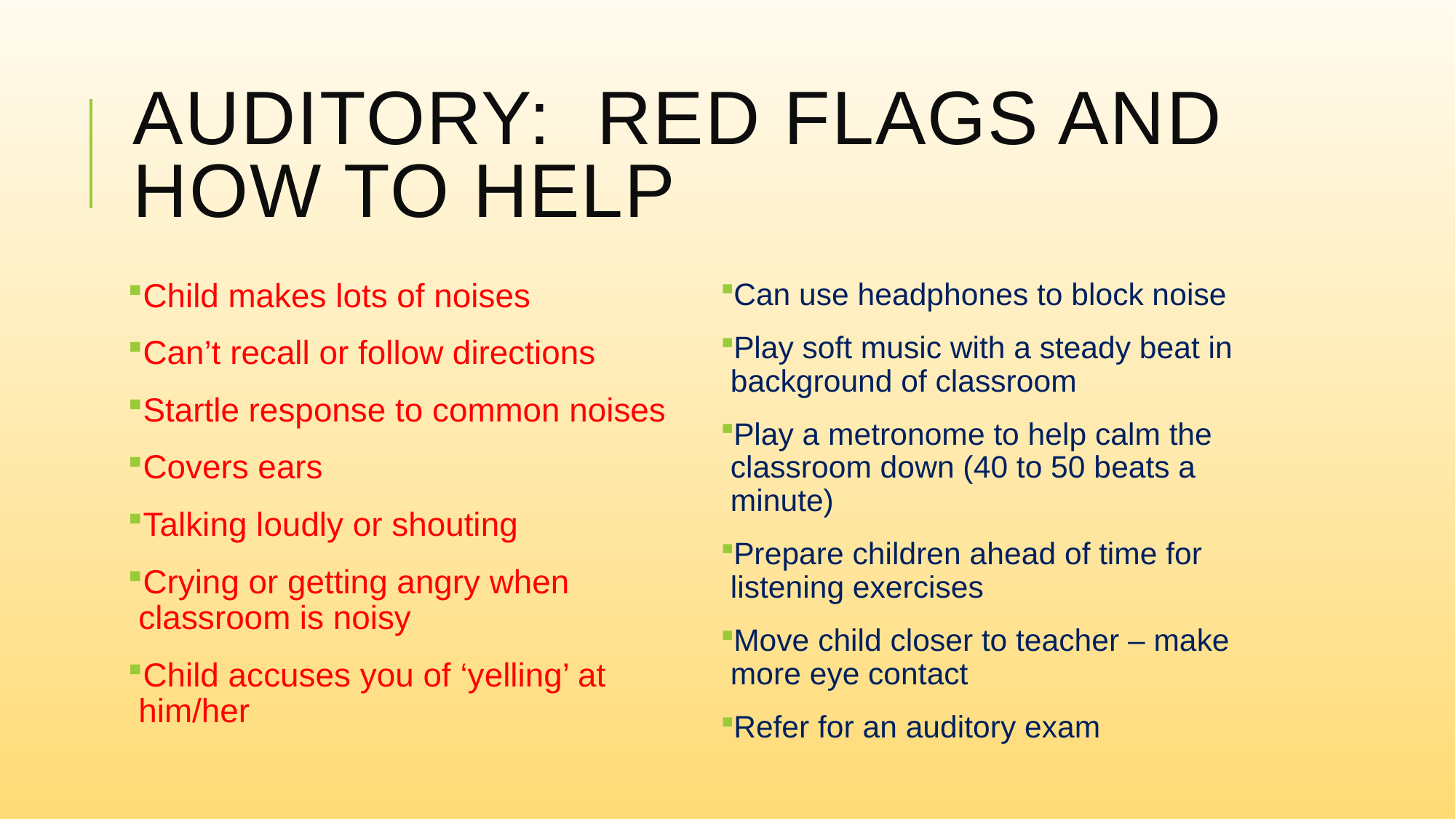

# auditory:  Red flags and how to help
Child makes lots of noises
Can’t recall or follow directions
Startle response to common noises
Covers ears
Talking loudly or shouting
Crying or getting angry when classroom is noisy
Child accuses you of ‘yelling’ at him/her
Can use headphones to block noise
Play soft music with a steady beat in background of classroom
Play a metronome to help calm the classroom down (40 to 50 beats a minute)
Prepare children ahead of time for listening exercises
Move child closer to teacher – make more eye contact
Refer for an auditory exam